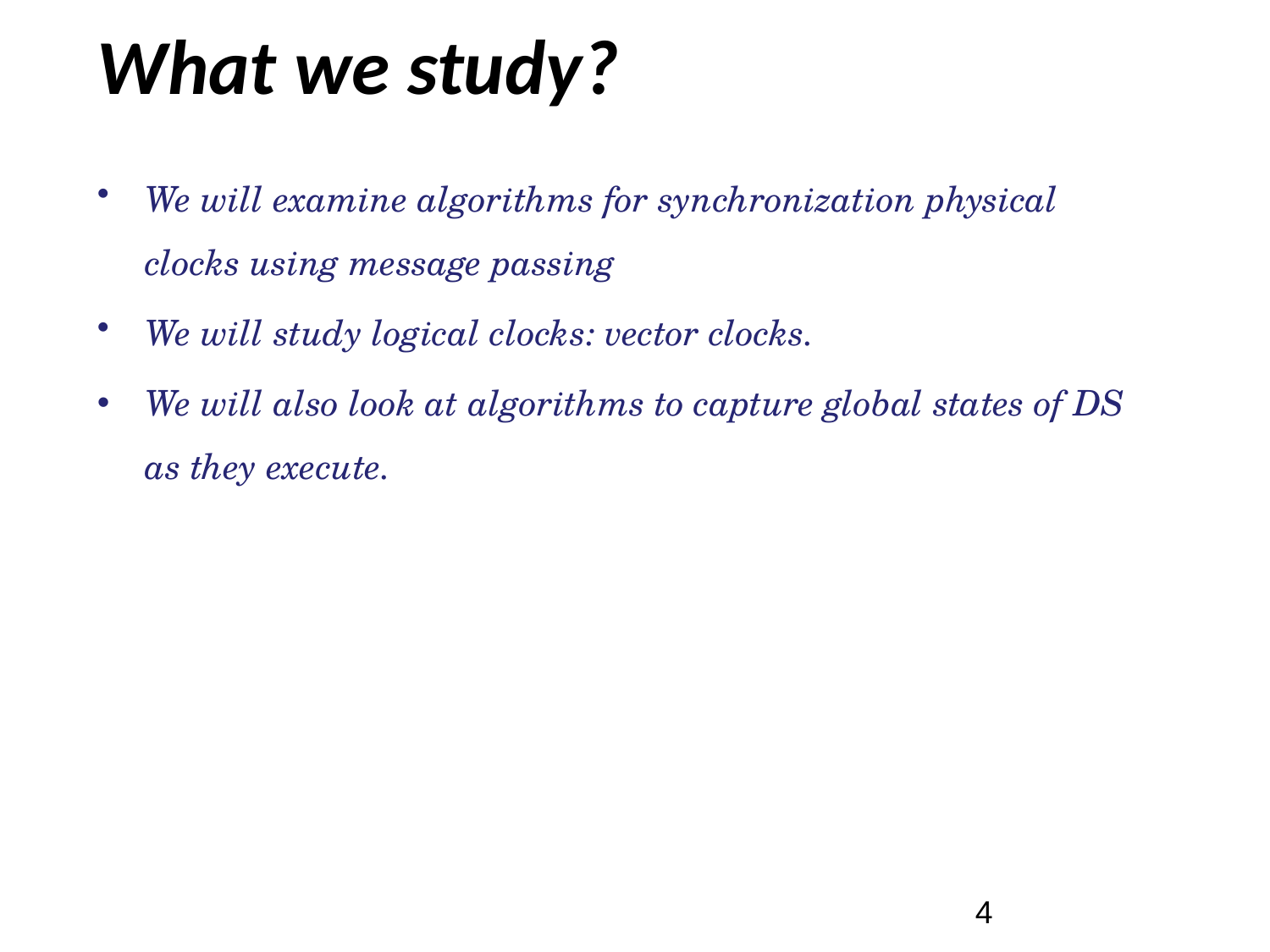

# What we study?
We will examine algorithms for synchronization physical clocks using message passing
We will study logical clocks: vector clocks.
We will also look at algorithms to capture global states of DS as they execute.
4/71